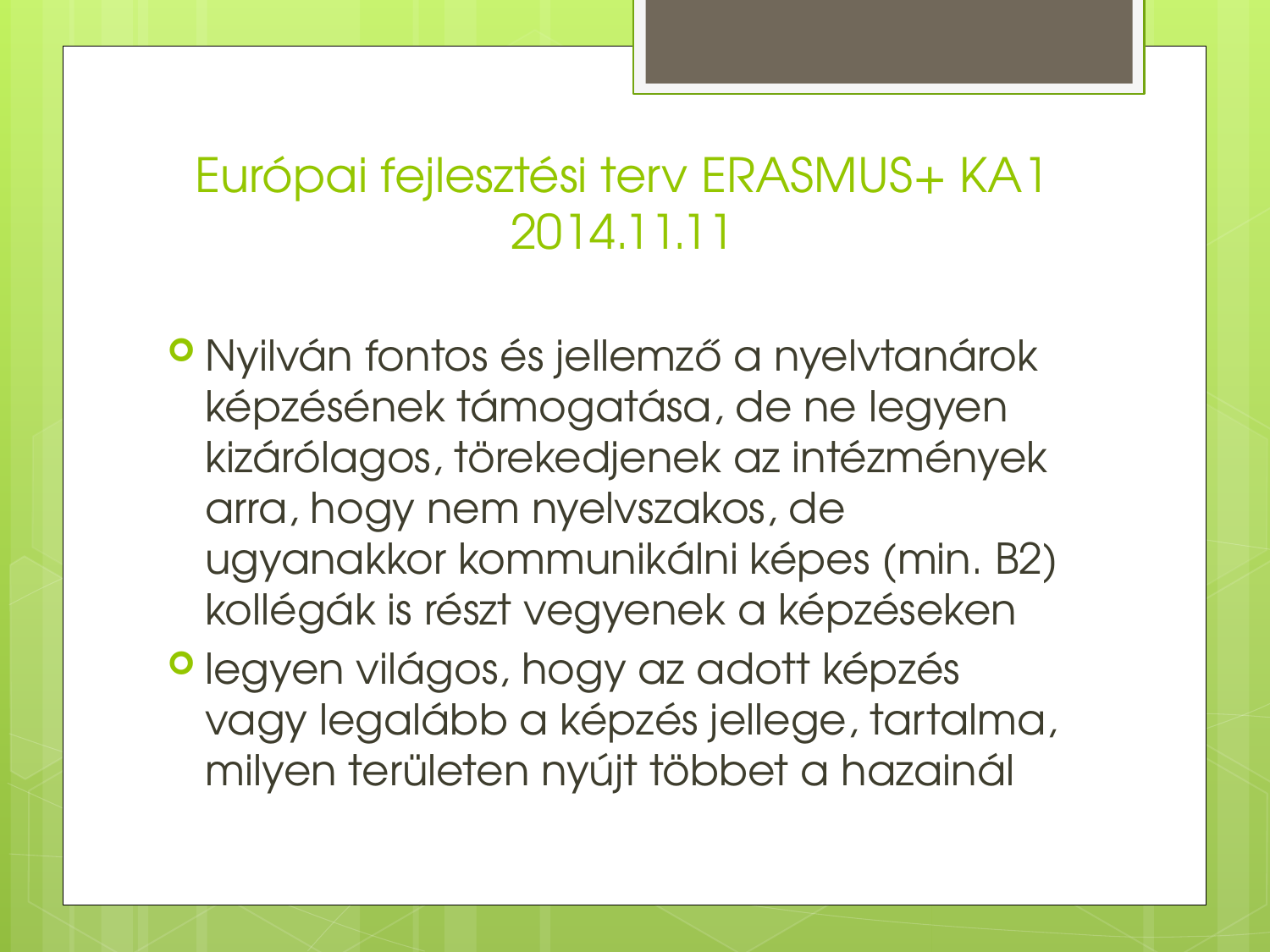

# Európai fejlesztési terv ERASMUS+ KA1 2014.11.11
Nyilván fontos és jellemző a nyelvtanárok képzésének támogatása, de ne legyen kizárólagos, törekedjenek az intézmények arra, hogy nem nyelvszakos, de ugyanakkor kommunikálni képes (min. B2) kollégák is részt vegyenek a képzéseken
legyen világos, hogy az adott képzés vagy legalább a képzés jellege, tartalma, milyen területen nyújt többet a hazainál